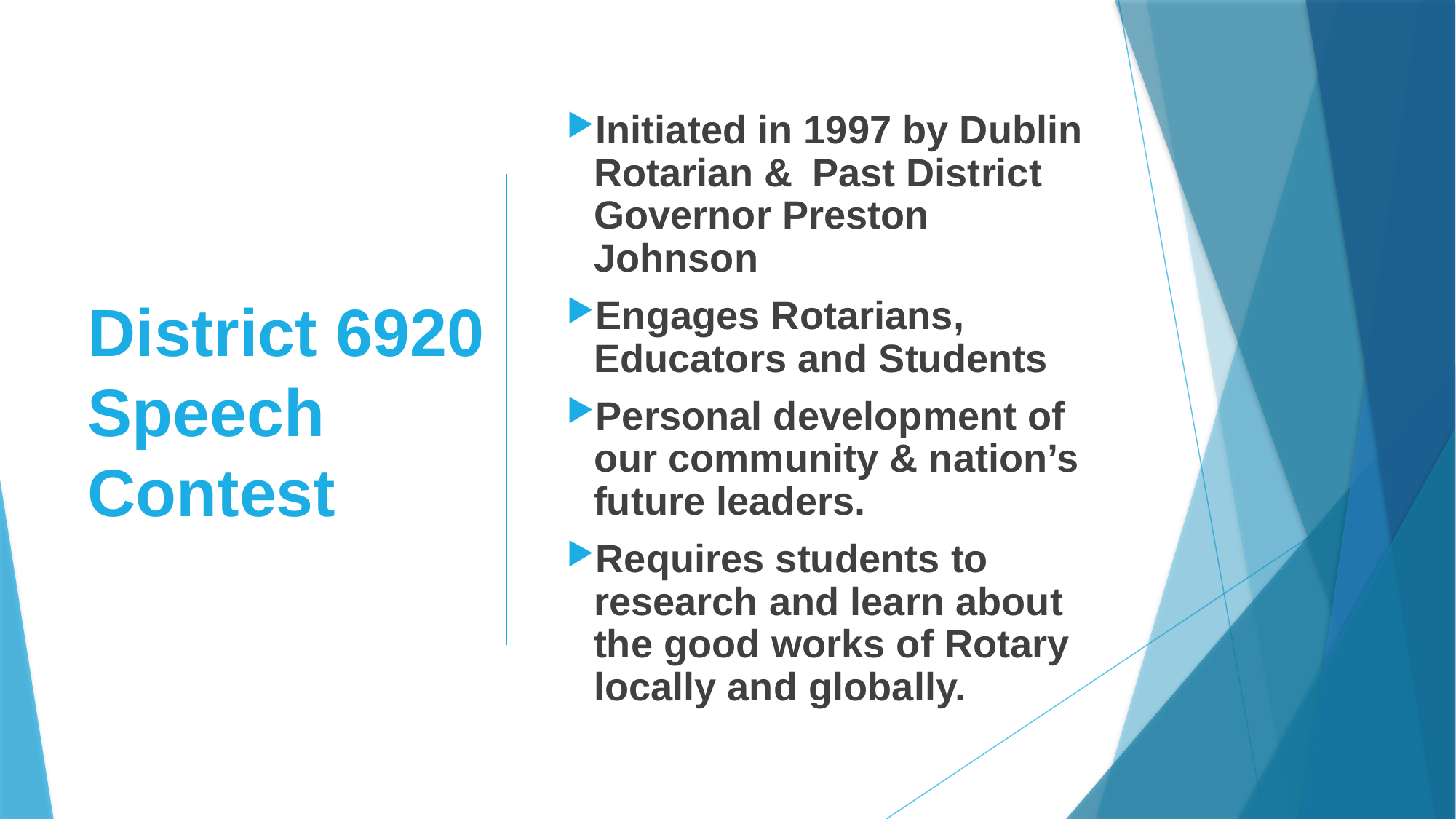

# District 6920 Speech Contest
Initiated in 1997 by Dublin Rotarian & 	Past District Governor Preston Johnson
Engages Rotarians, Educators and Students
Personal development of our community & nation’s future leaders.
Requires students to research and learn about the good works of Rotary locally and globally.